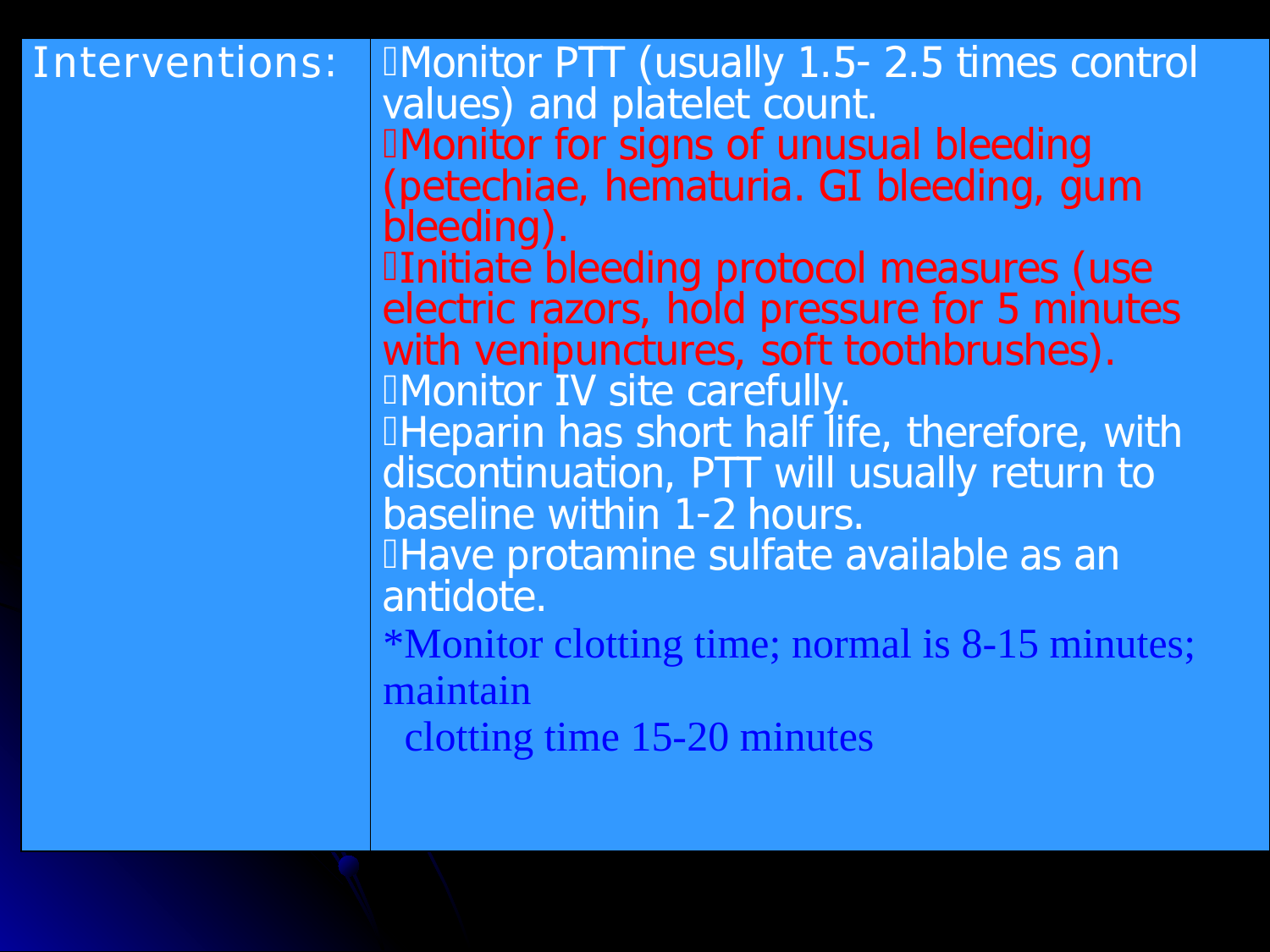

| Interventions: | Monitor PTT (usually 1.5- 2.5 times control values) and platelet count. Monitor for signs of unusual bleeding (petechiae, hematuria. GI bleeding, gum bleeding). Initiate bleeding protocol measures (use electric razors, hold pressure for 5 minutes with venipunctures, soft toothbrushes). Monitor IV site carefully. Heparin has short half life, therefore, with discontinuation, PTT will usually return to baseline within 1-2 hours. Have protamine sulfate available as an antidote. \*Monitor clotting time; normal is 8-15 minutes; maintain clotting time 15-20 minutes |
| --- | --- |